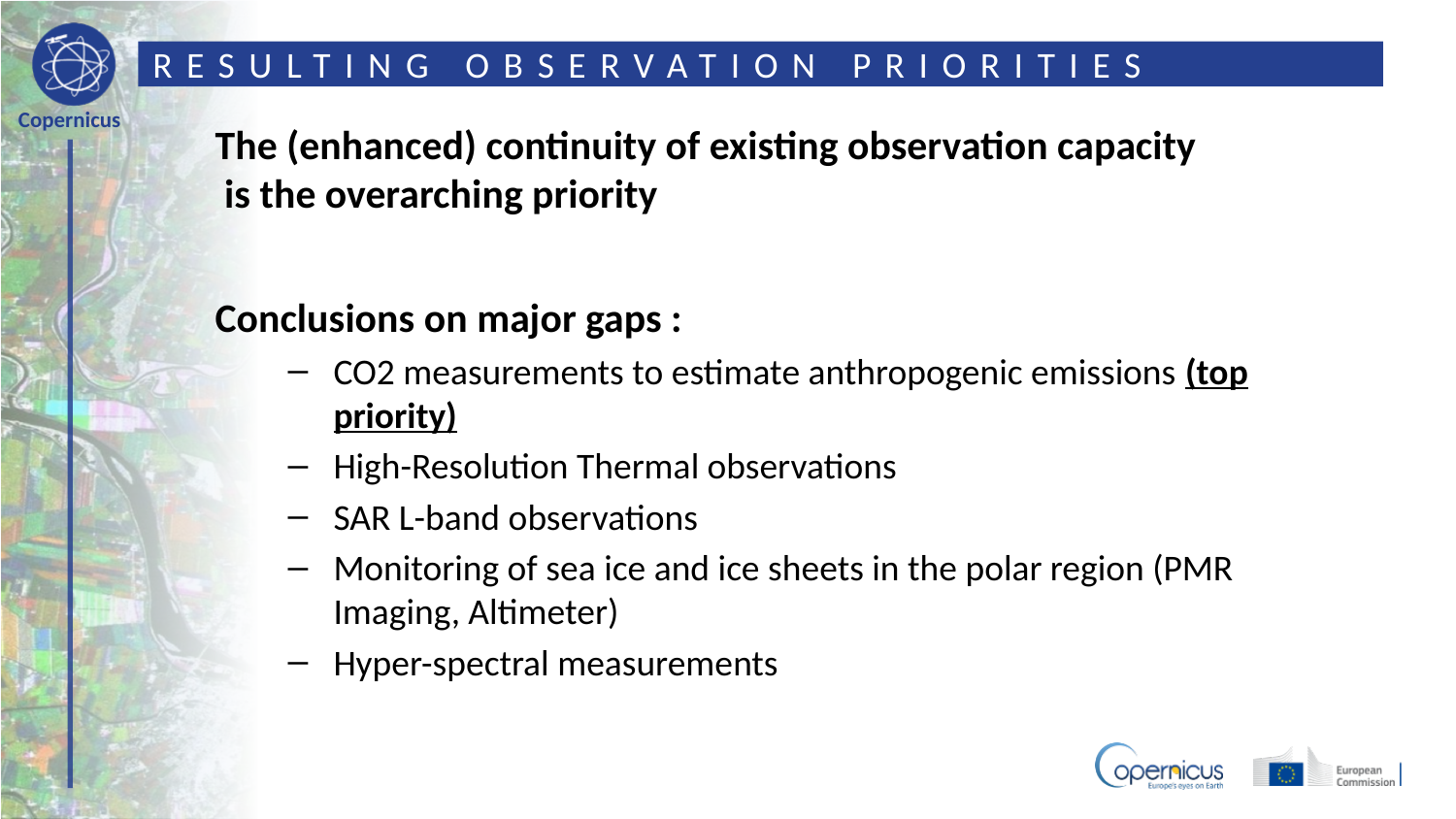

# Resulting Observation Priorities
The (enhanced) continuity of existing observation capacity
 is the overarching priority

Conclusions on major gaps :
CO2 measurements to estimate anthropogenic emissions (top priority)
High-Resolution Thermal observations
SAR L-band observations
Monitoring of sea ice and ice sheets in the polar region (PMR Imaging, Altimeter)
Hyper-spectral measurements